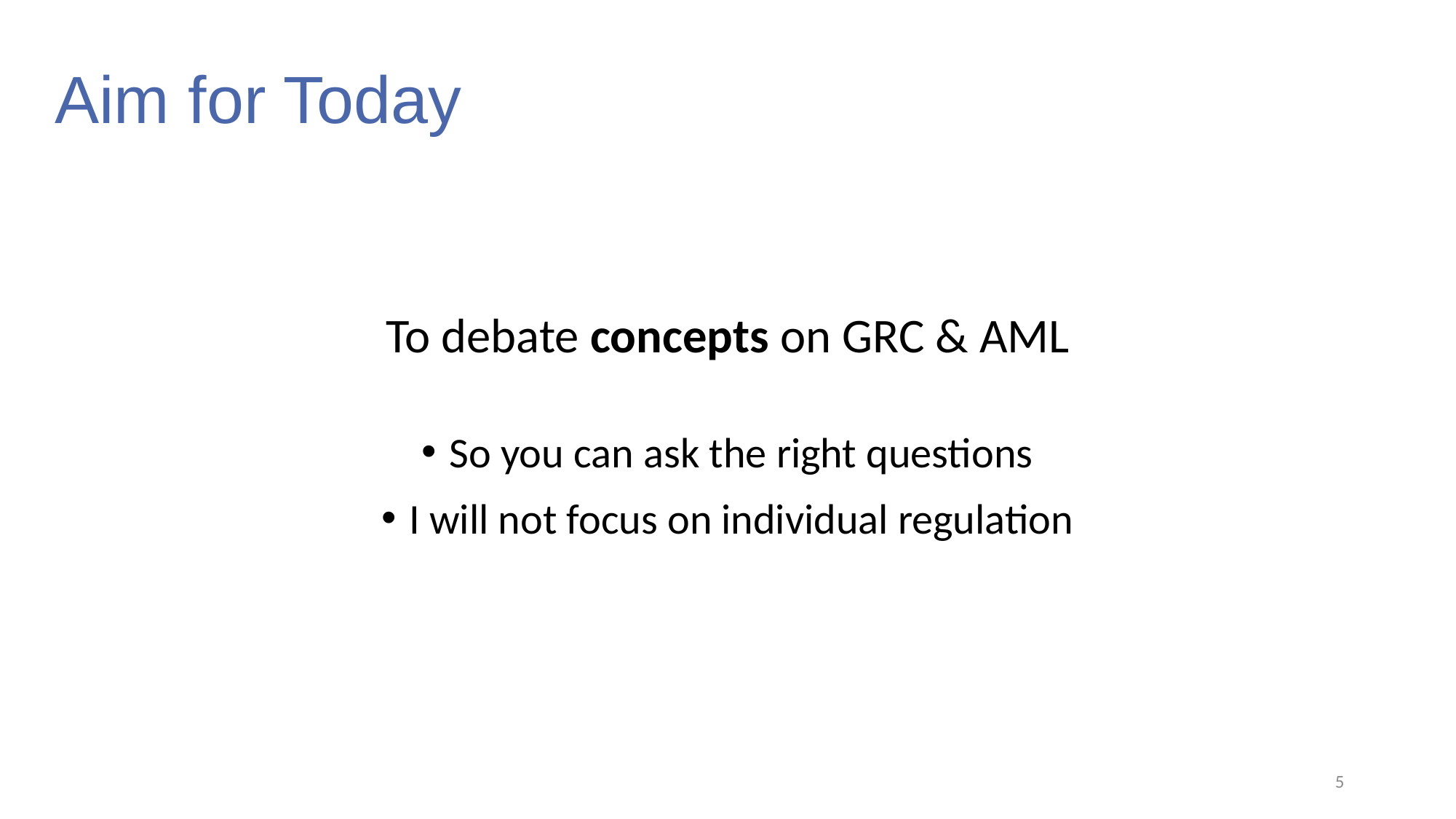

# Aim for Today
To debate concepts on GRC & AML

So you can ask the right questions
I will not focus on individual regulation

5